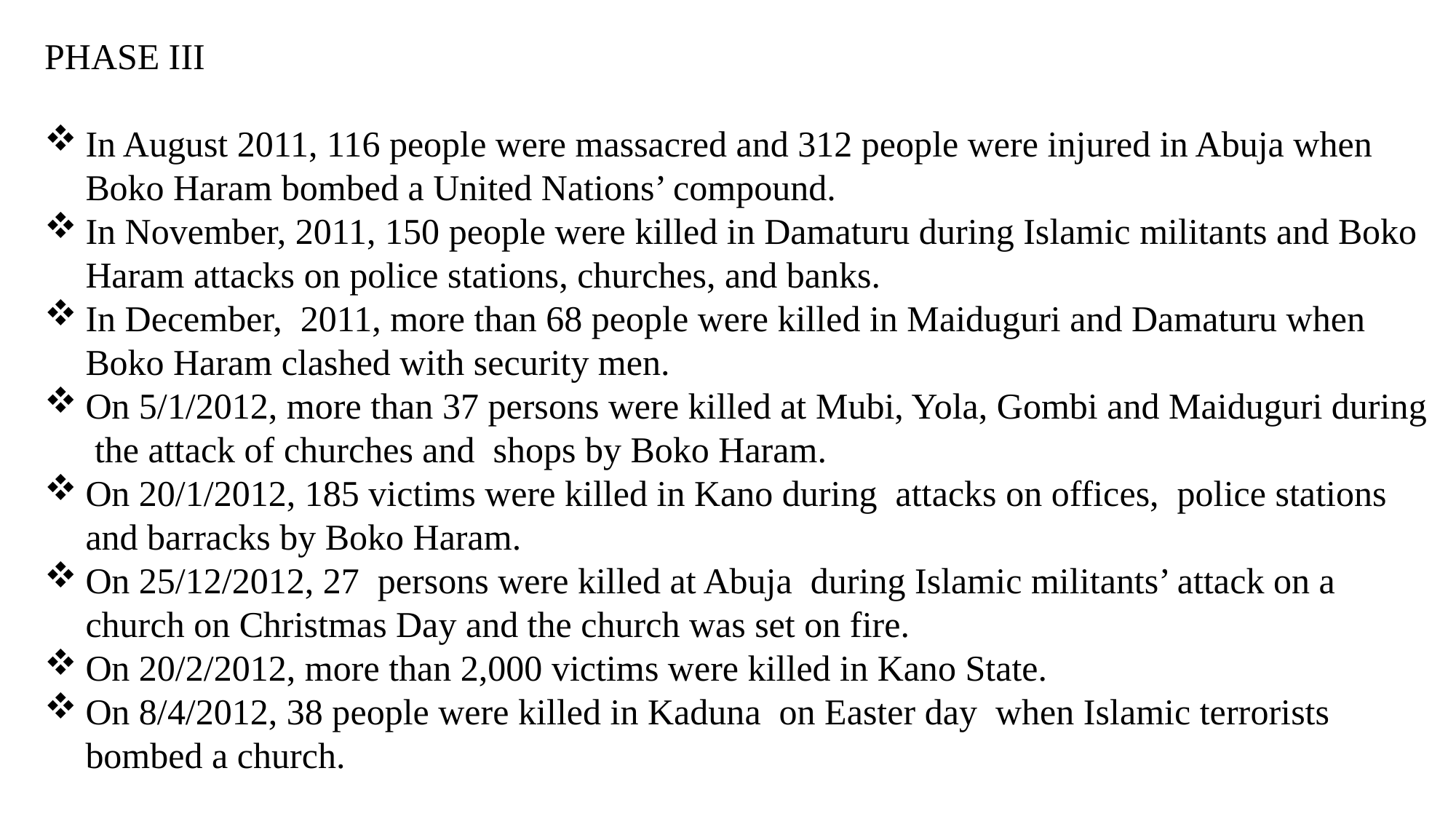

PHASE III

In August 2011, 116 people were massacred and 312 people were injured in Abuja when Boko Haram bombed a United Nations’ compound.
In November, 2011, 150 people were killed in Damaturu during Islamic militants and Boko Haram attacks on police stations, churches, and banks.
In December,  2011, more than 68 people were killed in Maiduguri and Damaturu when Boko Haram clashed with security men.
On 5/1/2012, more than 37 persons were killed at Mubi, Yola, Gombi and Maiduguri during  the attack of churches and  shops by Boko Haram.
On 20/1/2012, 185 victims were killed in Kano during  attacks on offices,  police stations and barracks by Boko Haram.
On 25/12/2012, 27  persons were killed at Abuja  during Islamic militants’ attack on a church on Christmas Day and the church was set on fire.
On 20/2/2012, more than 2,000 victims were killed in Kano State.
On 8/4/2012, 38 people were killed in Kaduna  on Easter day  when Islamic terrorists bombed a church.